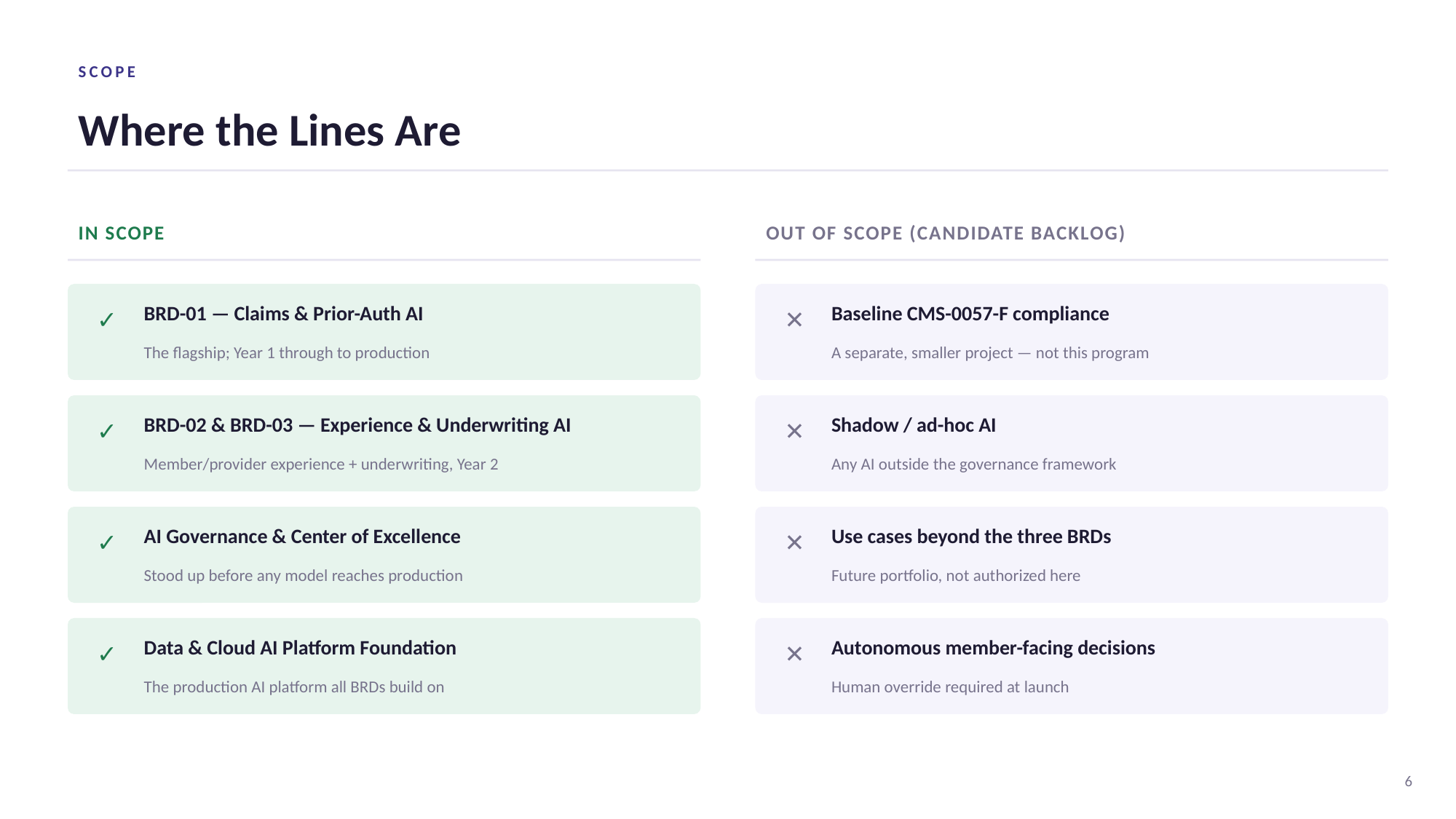

SCOPE
Where the Lines Are

IN SCOPE
OUT OF SCOPE (CANDIDATE BACKLOG)

BRD-01 — Claims & Prior-Auth AI
Baseline CMS-0057-F compliance
✓
✕
The flagship; Year 1 through to production
A separate, smaller project — not this program

BRD-02 & BRD-03 — Experience & Underwriting AI
Shadow / ad-hoc AI
✓
✕
Member/provider experience + underwriting, Year 2
Any AI outside the governance framework

AI Governance & Center of Excellence
Use cases beyond the three BRDs
✓
✕
Stood up before any model reaches production
Future portfolio, not authorized here

Data & Cloud AI Platform Foundation
Autonomous member-facing decisions
✓
✕
The production AI platform all BRDs build on
Human override required at launch
6